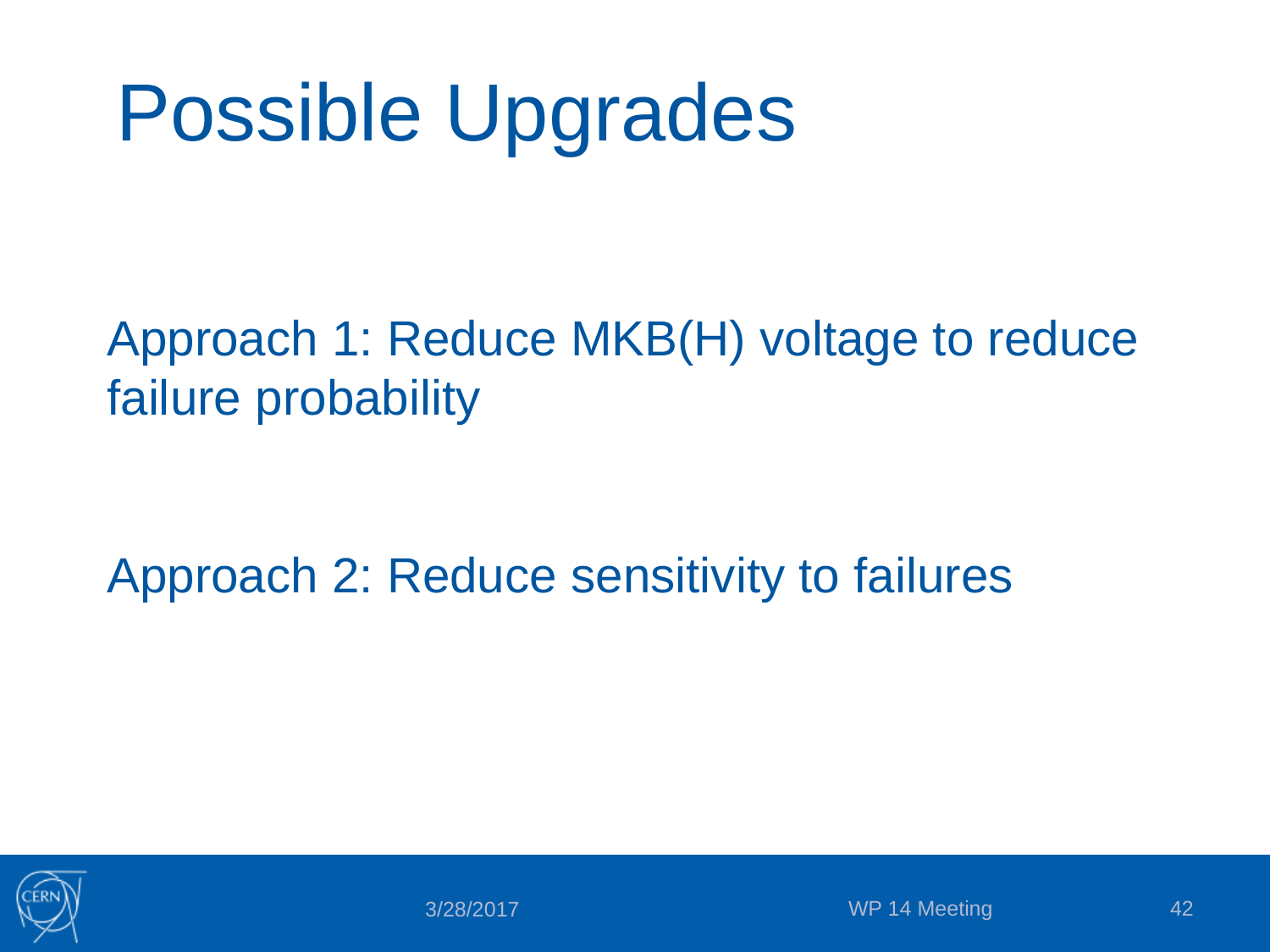

# Possible Upgrades
Approach 1: Reduce MKB(H) voltage to reduce failure probability

Approach 2: Reduce sensitivity to failures
WP 14 Meeting
42
3/28/2017